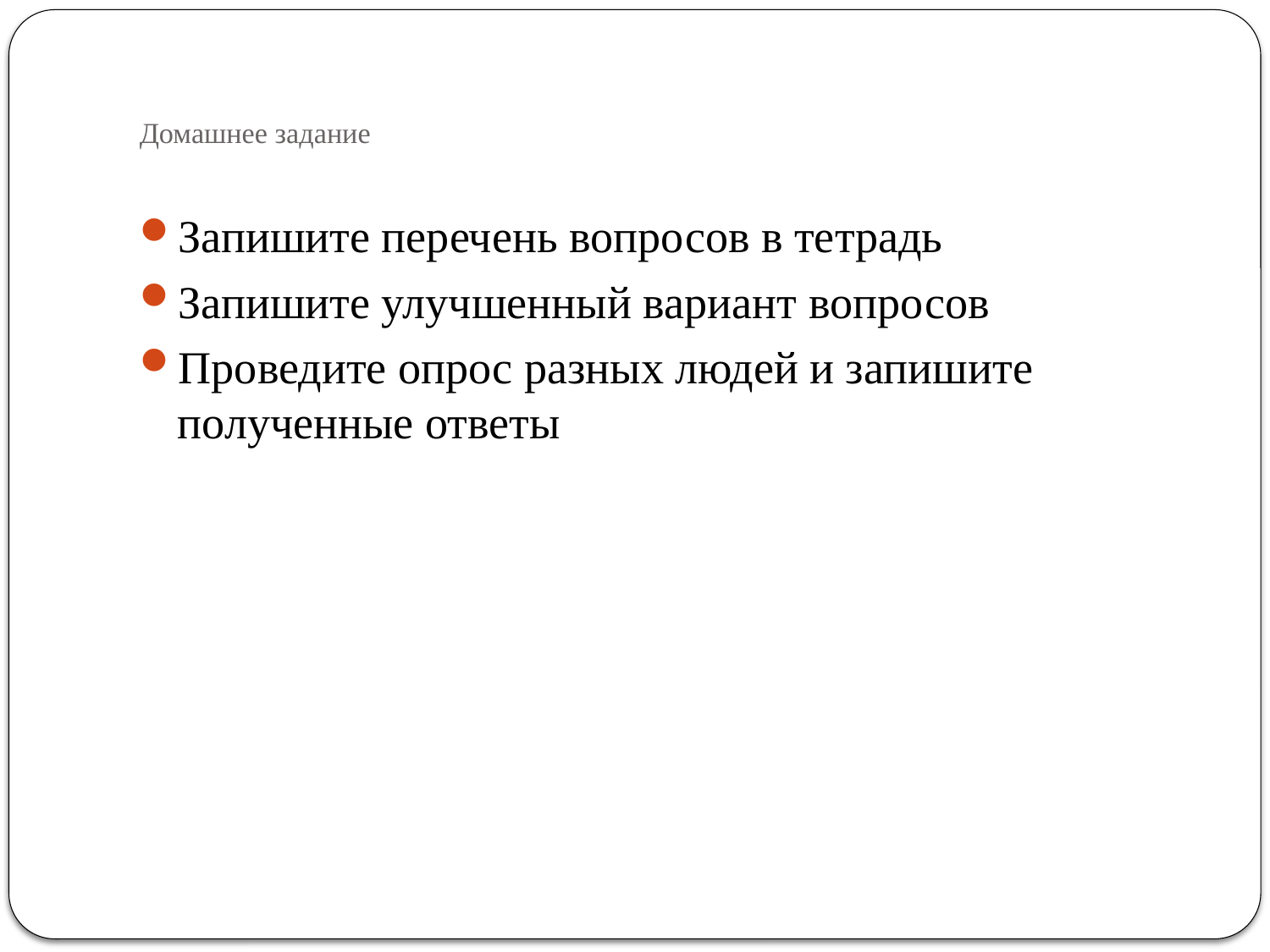

# Домашнее задание
Запишите перечень вопросов в тетрадь
Запишите улучшенный вариант вопросов
Проведите опрос разных людей и запишите полученные ответы